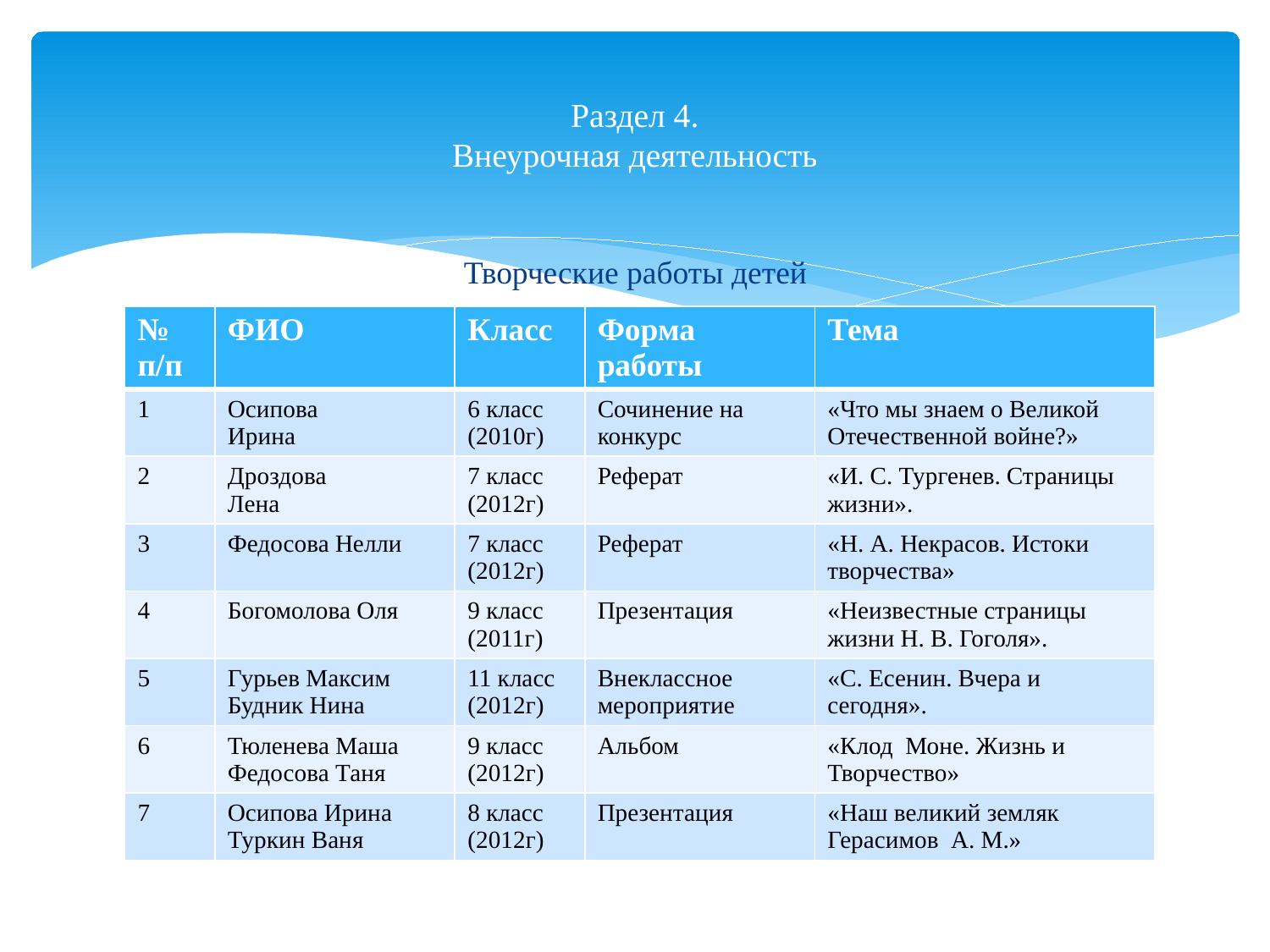

# Раздел 4. Внеурочная деятельность
Творческие работы детей

| № п/п | ФИО | Класс | Форма работы | Тема |
| --- | --- | --- | --- | --- |
| 1 | Осипова Ирина | 6 класс (2010г) | Сочинение на конкурс | «Что мы знаем о Великой Отечественной войне?» |
| 2 | Дроздова Лена | 7 класс (2012г) | Реферат | «И. С. Тургенев. Страницы жизни». |
| 3 | Федосова Нелли | 7 класс (2012г) | Реферат | «Н. А. Некрасов. Истоки творчества» |
| 4 | Богомолова Оля | 9 класс (2011г) | Презентация | «Неизвестные страницы жизни Н. В. Гоголя». |
| 5 | Гурьев Максим Будник Нина | 11 класс (2012г) | Внеклассное мероприятие | «С. Есенин. Вчера и сегодня». |
| 6 | Тюленева Маша Федосова Таня | 9 класс (2012г) | Альбом | «Клод Моне. Жизнь и Творчество» |
| 7 | Осипова Ирина Туркин Ваня | 8 класс (2012г) | Презентация | «Наш великий земляк Герасимов А. М.» |